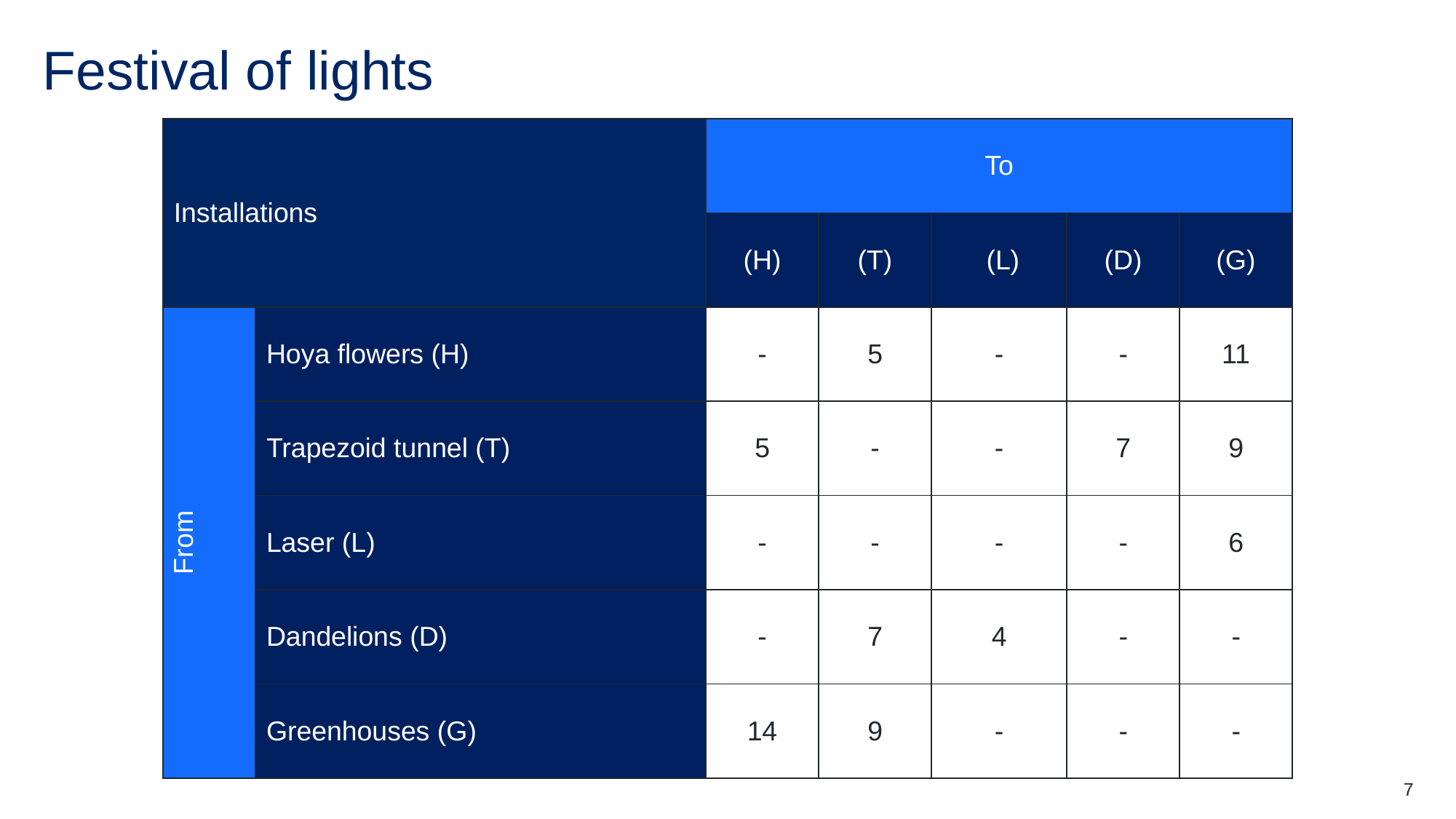

# Festival of lights
| Installations |  | To |  |  |  |  |
| --- | --- | --- | --- | --- | --- | --- |
|  |  | (H) | (T) | (L) | (D) | (G) |
| From | Hoya flowers (H) | - | 5 | - | - | 11 |
|  | Trapezoid tunnel (T) | 5 | - | - | 7 | 9 |
|  | Laser (L) | - | - | - | - | 6 |
|  | Dandelions (D) | - | 7 | 4 | - | - |
|  | Greenhouses (G) | 14 | 9 | - | - | - |
7